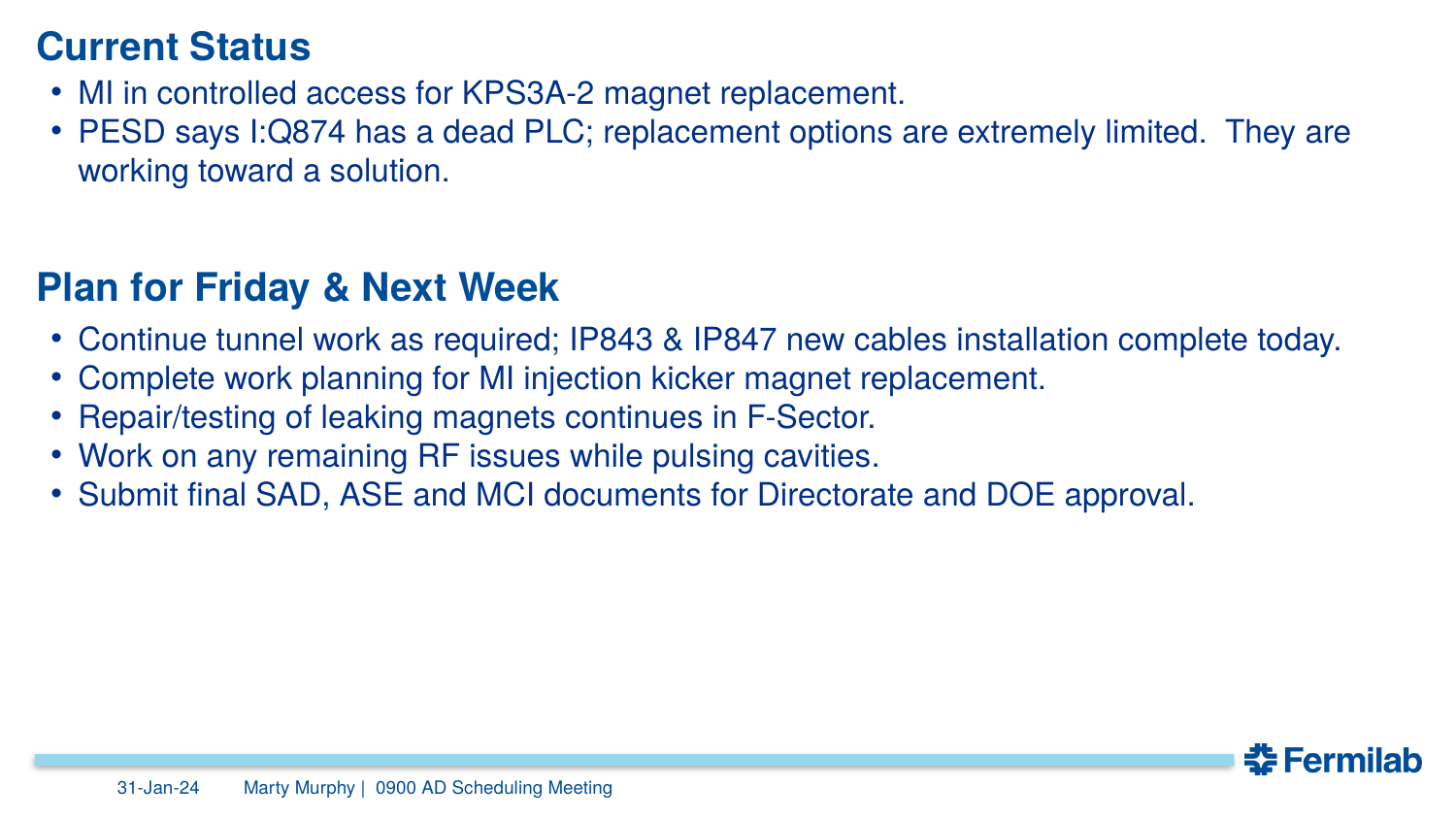

# Current Status
MI in controlled access for KPS3A-2 magnet replacement.
PESD says I:Q874 has a dead PLC; replacement options are extremely limited.  They are working toward a solution.
Plan for Friday & Next Week
Continue tunnel work as required; IP843 & IP847 new cables installation complete today.
Complete work planning for MI injection kicker magnet replacement.
Repair/testing of leaking magnets continues in F-Sector.
Work on any remaining RF issues while pulsing cavities.
Submit final SAD, ASE and MCI documents for Directorate and DOE approval.
31-Jan-24
Marty Murphy |  0900 AD Scheduling Meeting